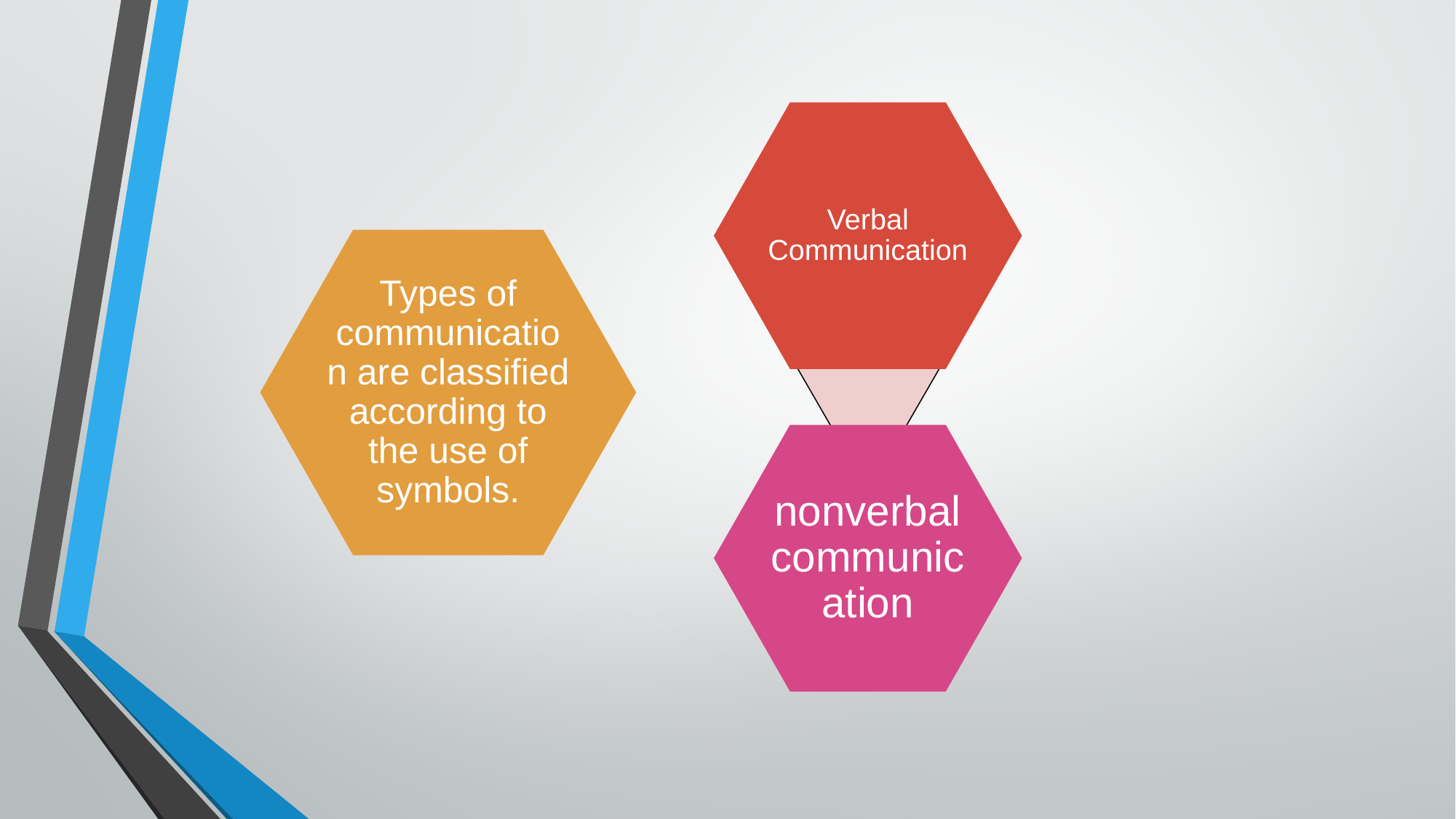

Types of communication are classified according to the use of symbols.
Verbal Communication
nonverbal communication